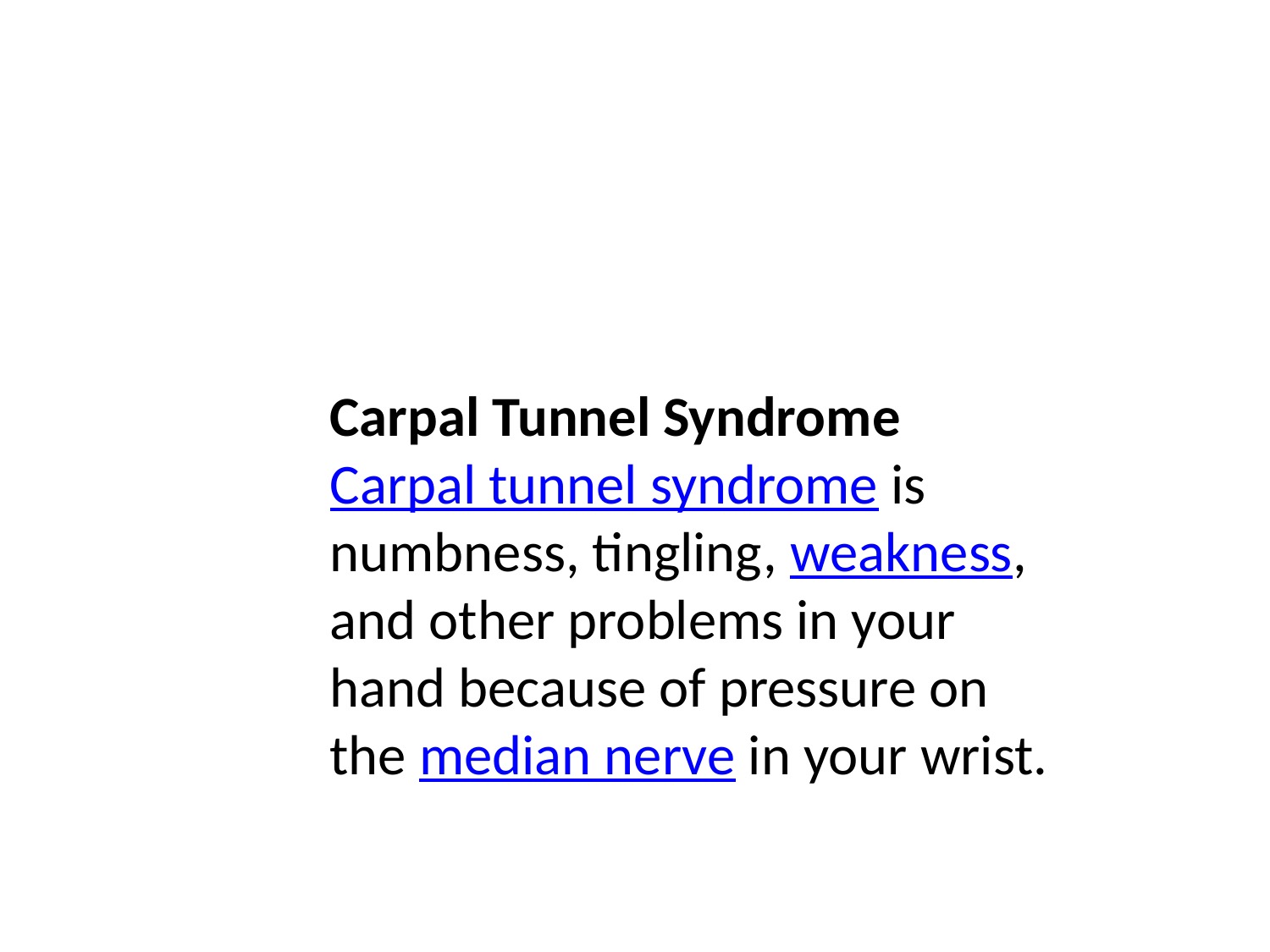

Carpal Tunnel Syndrome
Carpal tunnel syndrome is numbness, tingling, weakness, and other problems in your hand because of pressure on the median nerve in your wrist.